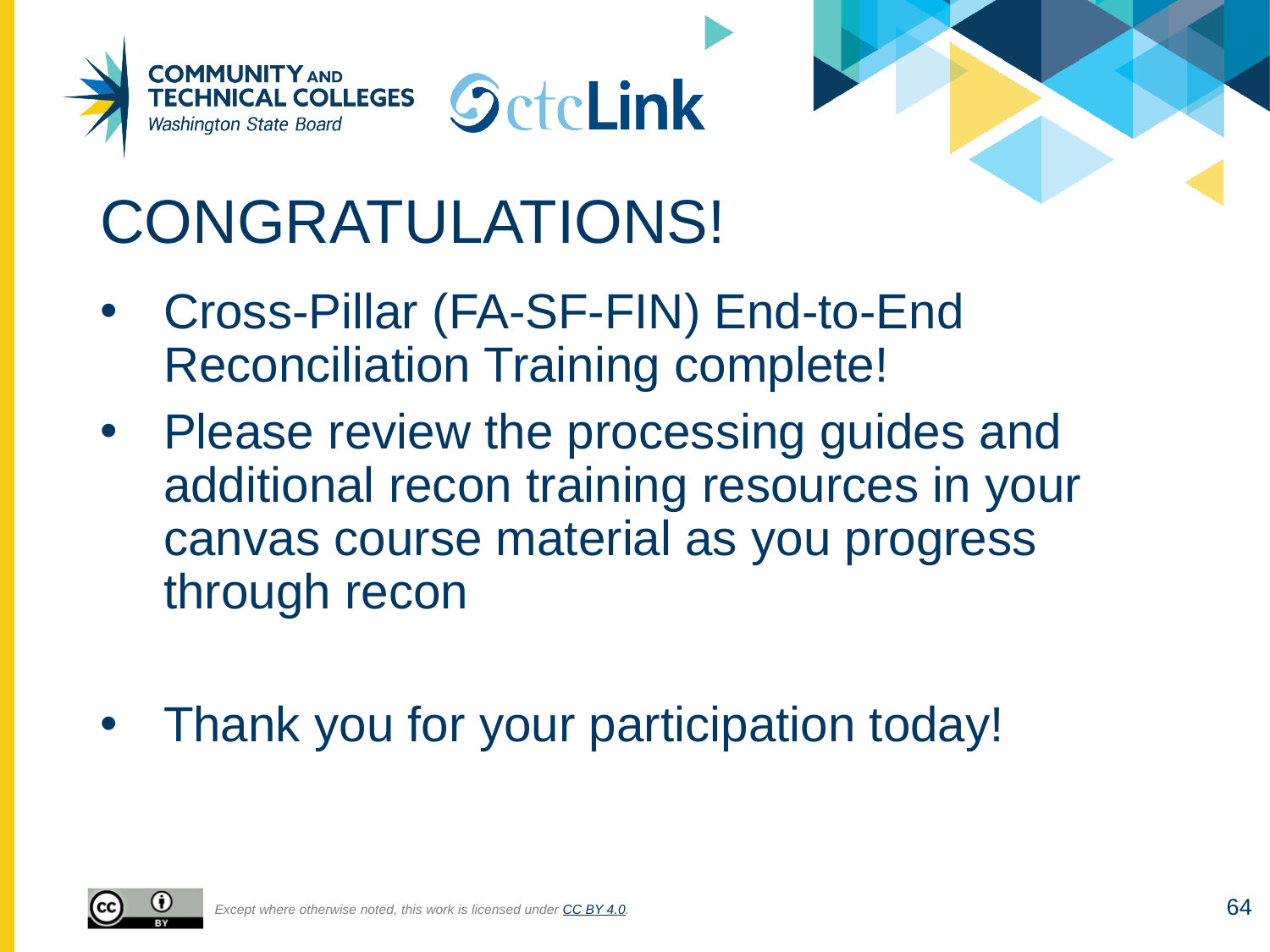

# CONGRATULATIONS!
Cross-Pillar (FA-SF-FIN) End-to-End Reconciliation Training complete!
Please review the processing guides and additional recon training resources in your canvas course material as you progress through recon

Thank you for your participation today!
64